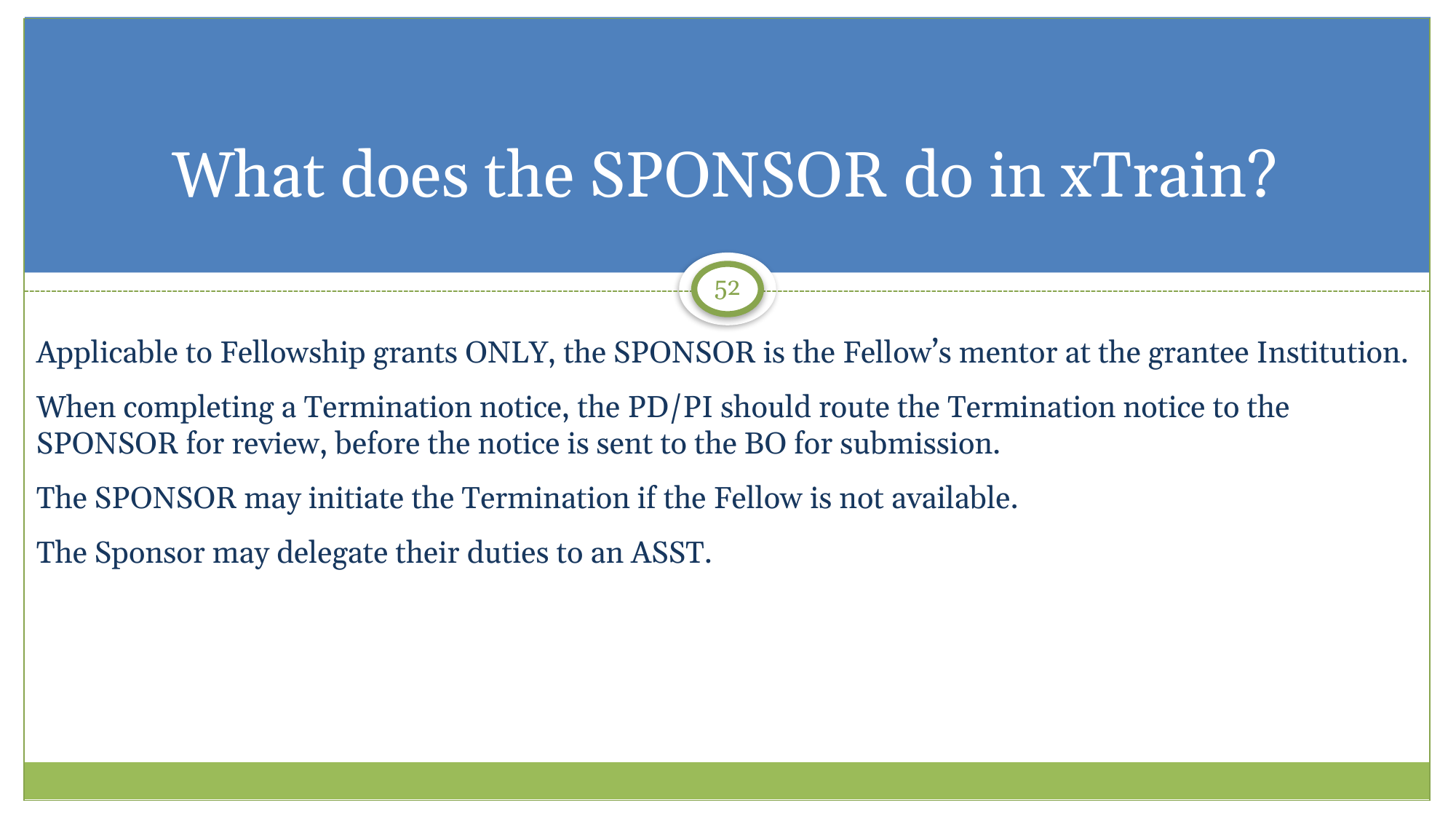

# What does the SPONSOR do in xTrain?
52
Applicable to Fellowship grants ONLY, the SPONSOR is the Fellow’s mentor at the grantee Institution.
When completing a Termination notice, the PD/PI should route the Termination notice to the SPONSOR for review, before the notice is sent to the BO for submission.
The SPONSOR may initiate the Termination if the Fellow is not available.
The Sponsor may delegate their duties to an ASST.